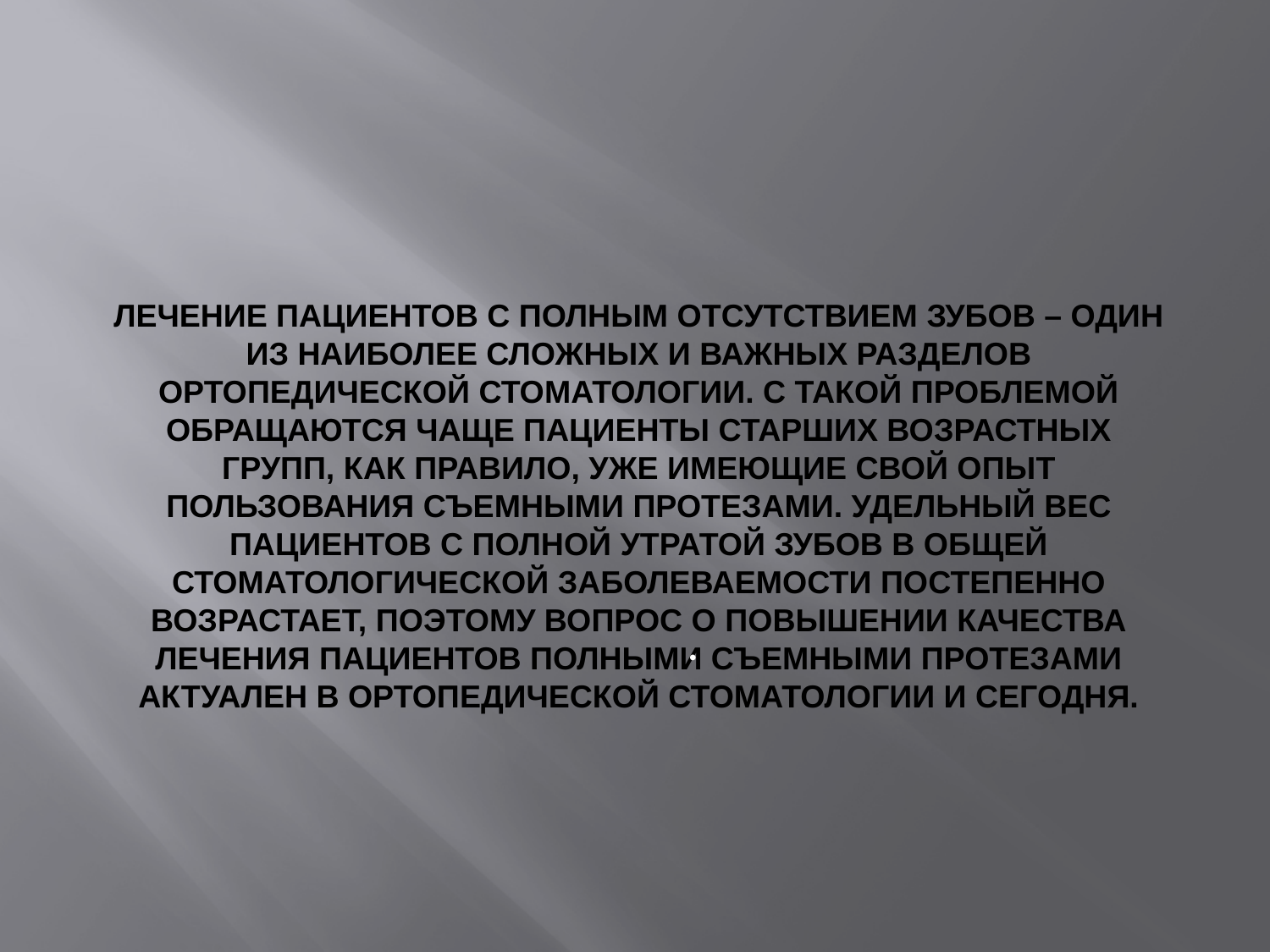

# Лечение пациентов с полным отсутствием зубов – один из наиболее сложных и важных разделов ортопедической стоматологии. С такой проблемой обращаются чаще пациенты старших возрастных групп, как правило, уже имеющие свой опыт пользования съемными протезами. Удельный вес пациентов с полной утратой зубов в общей стоматологической заболеваемости постепенно возрастает, поэтому вопрос о повышении качества лечения пациентов полными съемными протезами актуален в ортопедической стоматологии и сегодня.
.